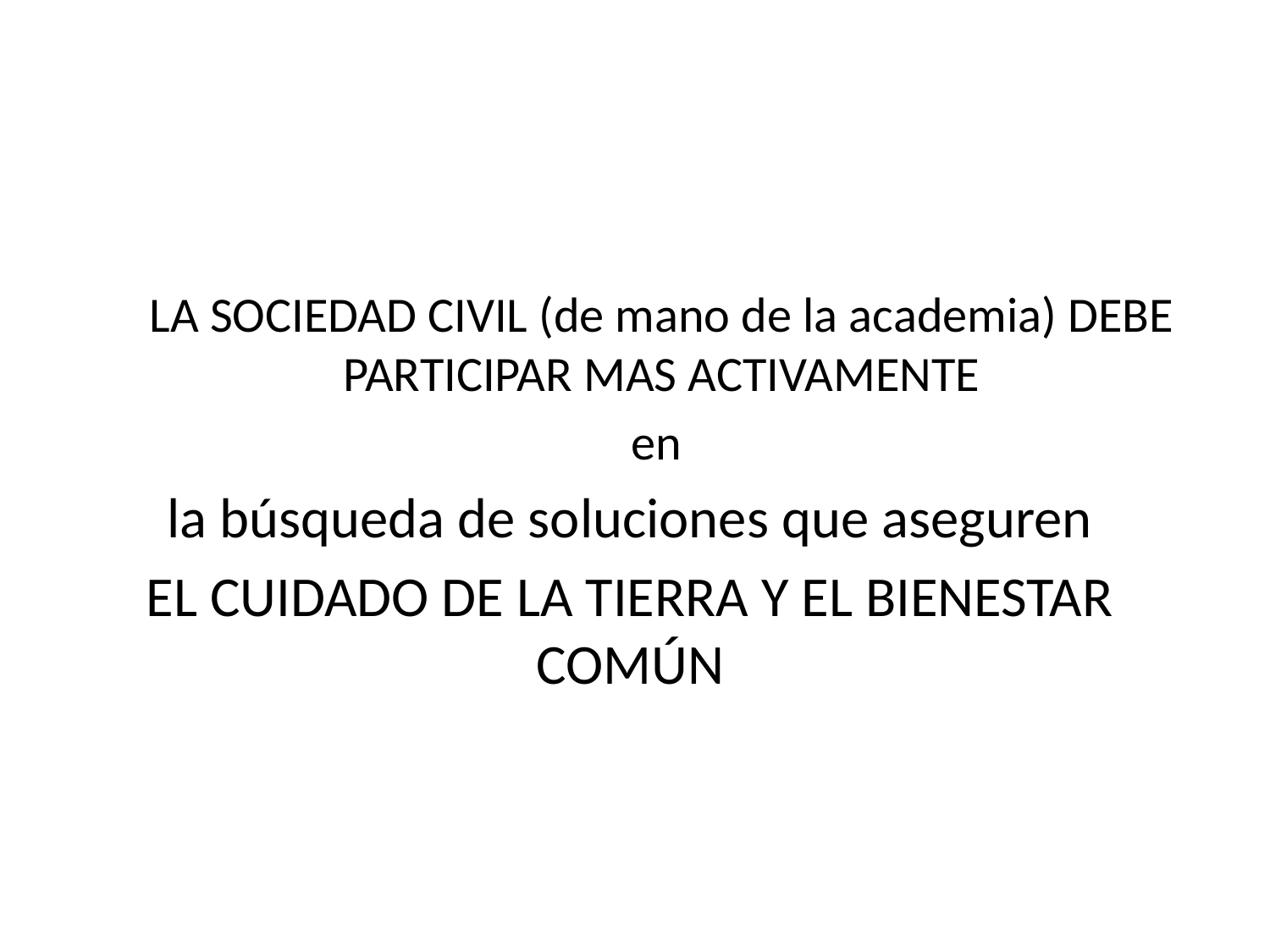

#
LA SOCIEDAD CIVIL (de mano de la academia) DEBE PARTICIPAR MAS ACTIVAMENTE
en
la búsqueda de soluciones que aseguren
EL CUIDADO DE LA TIERRA Y EL BIENESTAR COMÚN